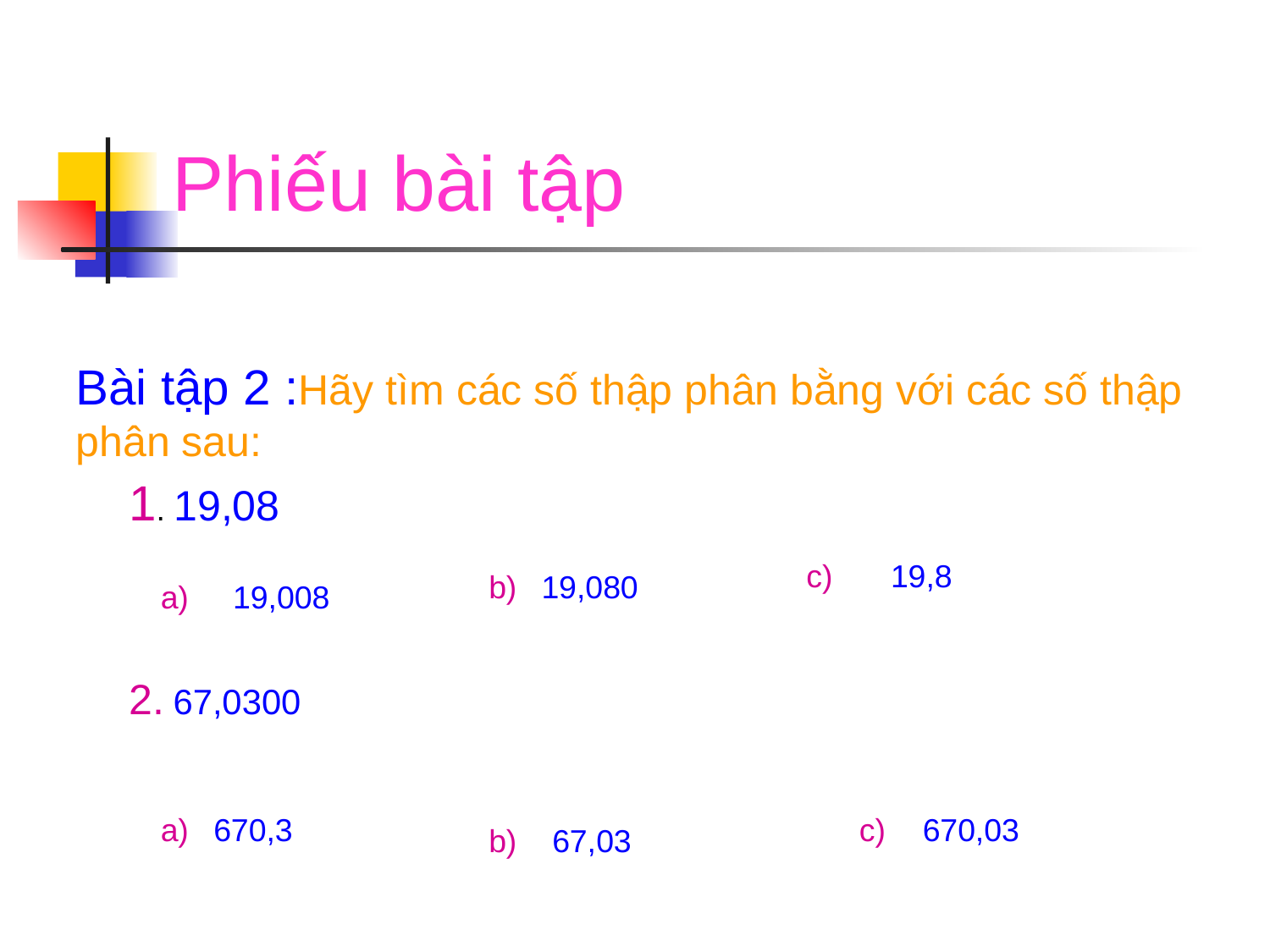

# Phiếu bài tập
Bài tập 2 :Hãy tìm các số thập phân bằng với các số thập phân sau:
1. 19,08
c)
19,8
b)
19,080
a)
 19,008
2. 67,0300
a)
670,3
c)
670,03
b)
67,03